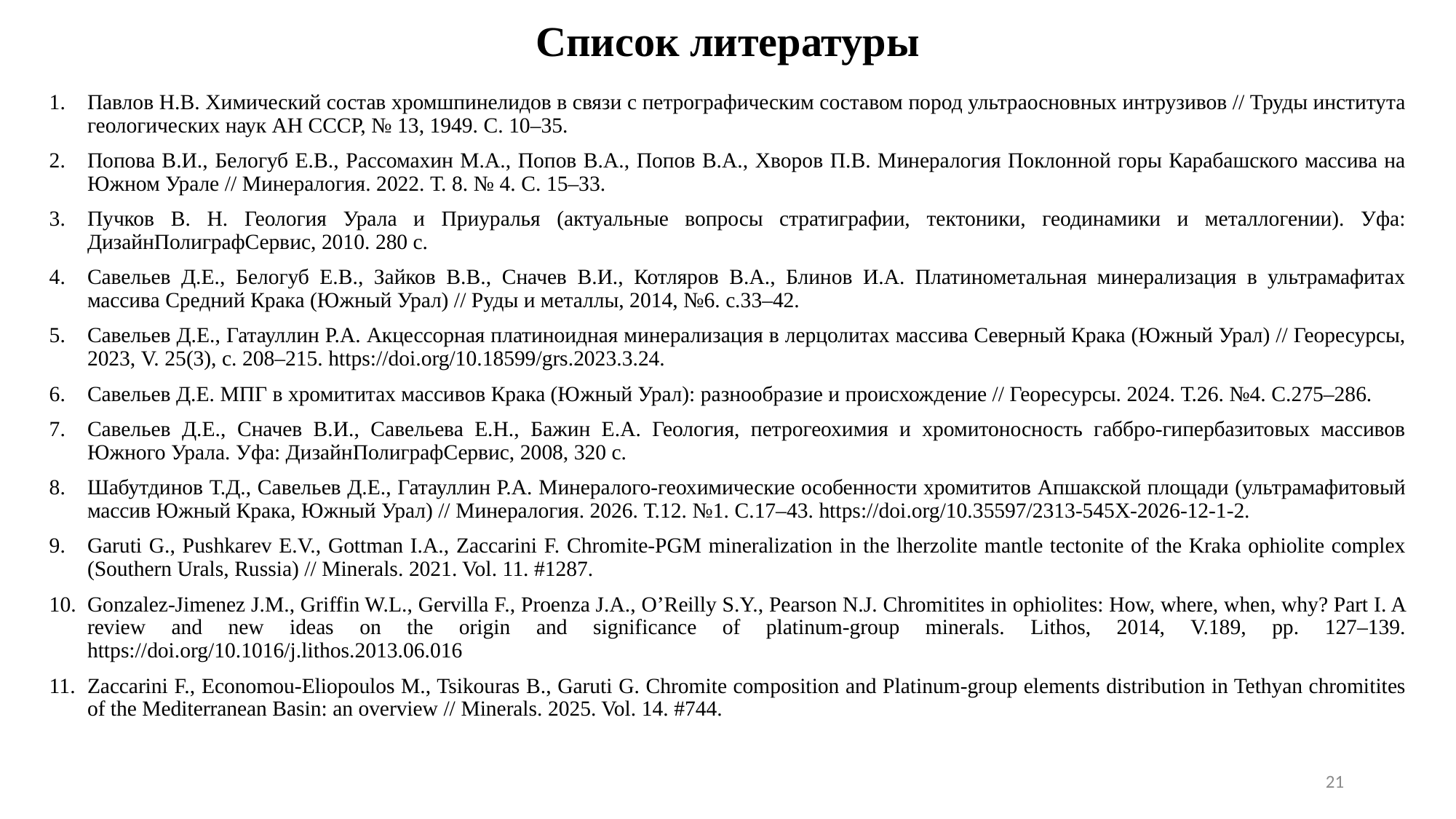

# Список литературы
Павлов Н.В. Химический состав хромшпинелидов в связи с петрографическим составом пород ультраосновных интрузивов // Труды института геологических наук АН СССР, № 13, 1949. С. 10–35.
Попова В.И., Белогуб Е.В., Рассомахин М.А., Попов В.А., Попов В.А., Хворов П.В. Минералогия Поклонной горы Карабашского массива на Южном Урале // Минералогия. 2022. Т. 8. № 4. С. 15–33.
Пучков В. Н. Геология Урала и Приуралья (актуальные вопросы стратиграфии, тектоники, геодинамики и металлогении). Уфа: ДизайнПолиграфСервис, 2010. 280 с.
Савельев Д.Е., Белогуб Е.В., Зайков В.В., Сначев В.И., Котляров В.А., Блинов И.А. Платинометальная минерализация в ультрамафитах массива Средний Крака (Южный Урал) // Руды и металлы, 2014, №6. с.33–42.
Савельев Д.Е., Гатауллин Р.А. Акцессорная платиноидная минерализация в лерцолитах массива Северный Крака (Южный Урал) // Георесурсы, 2023, V. 25(3), c. 208–215. https://doi.org/10.18599/grs.2023.3.24.
Савельев Д.Е. МПГ в хромититах массивов Крака (Южный Урал): разнообразие и происхождение // Георесурсы. 2024. Т.26. №4. С.275–286.
Савельев Д.Е., Сначев В.И., Савельева Е.Н., Бажин Е.А. Геология, петрогеохимия и хромитоносность габбро-гипербазитовых массивов Южного Урала. Уфа: ДизайнПолиграфСервис, 2008, 320 с.
Шабутдинов Т.Д., Савельев Д.Е., Гатауллин Р.А. Минералого-геохимические особенности хромититов Апшакской площади (ультрамафитовый массив Южный Крака, Южный Урал) // Минералогия. 2026. Т.12. №1. С.17–43. https://doi.org/10.35597/2313-545X-2026-12-1-2.
Garuti G., Pushkarev E.V., Gottman I.A., Zaccarini F. Chromite-PGM mineralization in the lherzolite mantle tectonite of the Kraka ophiolite complex (Southern Urals, Russia) // Minerals. 2021. Vol. 11. #1287.
Gonzalez-Jimenez J.M., Griffin W.L., Gervilla F., Proenza J.A., O’Reilly S.Y., Pearson N.J. Chromitites in ophiolites: How, where, when, why? Part I. A review and new ideas on the origin and significance of platinum-group minerals. Lithos, 2014, V.189, pp. 127–139. https://doi.org/10.1016/j.lithos.2013.06.016
Zaccarini F., Economou-Eliopoulos M., Tsikouras B., Garuti G. Chromite composition and Platinum-group elements distribution in Tethyan chromitites of the Mediterranean Basin: an overview // Minerals. 2025. Vol. 14. #744.

21